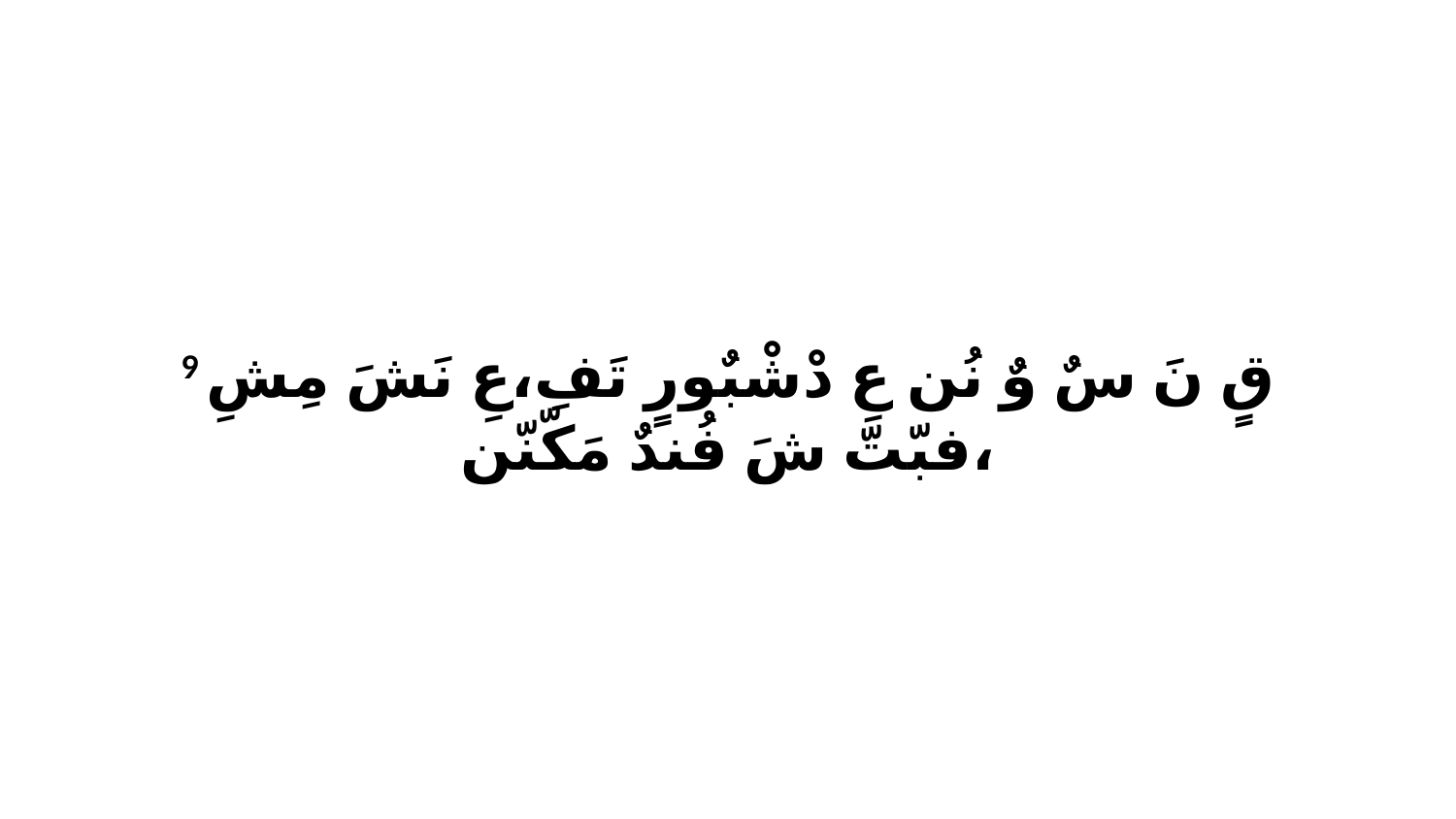

9 قٍ نَ سٌ وٌ نُن عِ دْشْبٌورٍ تَفِ،عِ نَشَ مِشِ فبّتّ شَ فُندٌ مَكّنّن،